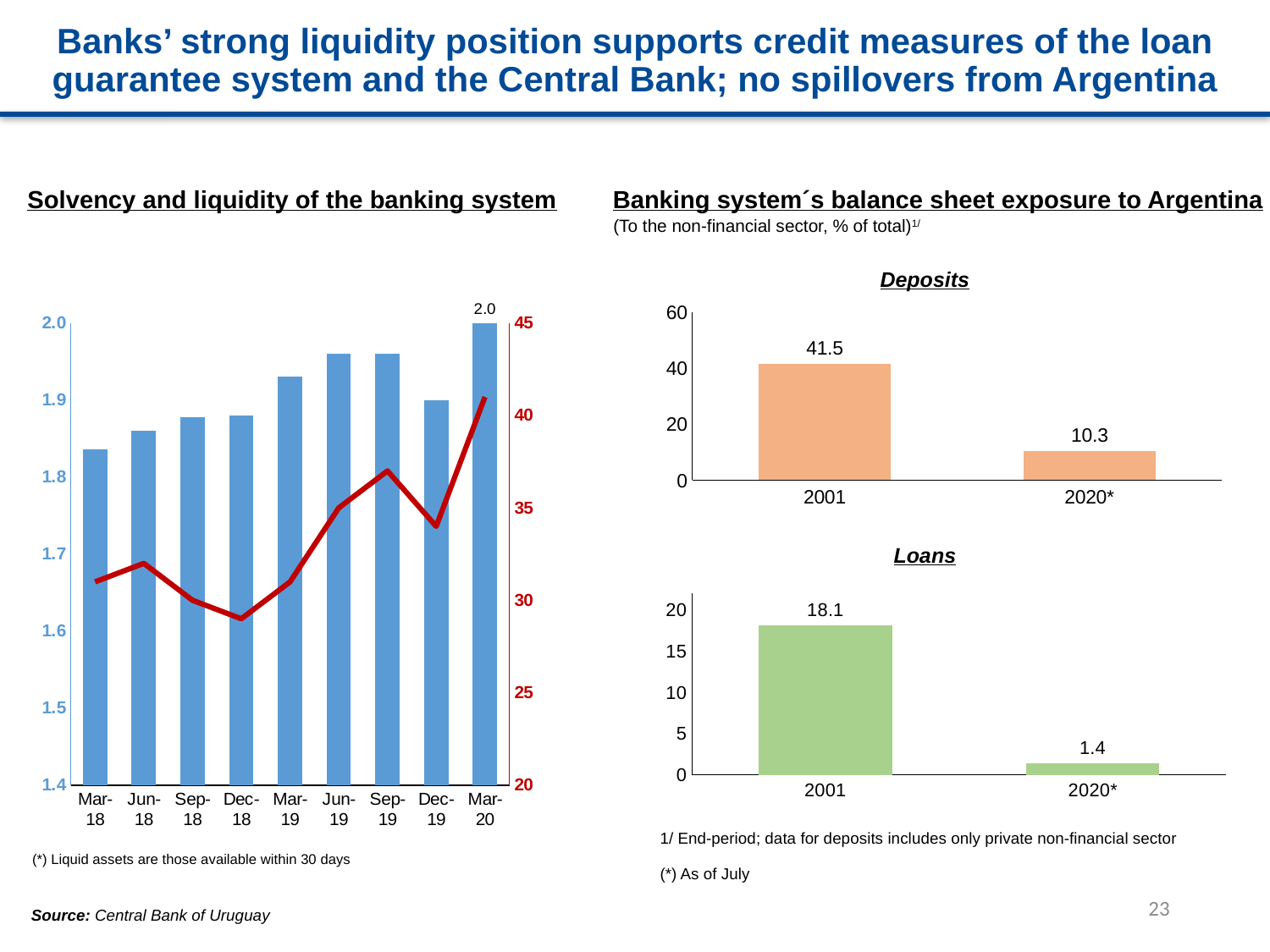

Banks’ strong liquidity position supports credit measures of the loan guarantee system and the Central Bank; no spillovers from Argentina

Solvency and liquidity of the banking system
Banking system´s balance sheet exposure to Argentina
(To the non-financial sector, % of total)1/

### Chart

| Category | Solvency Profile | Activos líquidos  |
|---|---|---|
| Mar-18 | 1.83628839853297 | 31.0 |
| Jun-18 | 1.85980390917729 | 32.0 |
| Sep-18 | 1.87772532926153 | 30.0 |
| Dec-18 | 1.88 | 29.0 |
| Mar-19 | 1.93 | 31.0 |
| Jun-19 | 1.96 | 35.0 |
| Sep-19 | 1.96 | 37.0 |
| Dec-19 | 1.9 | 34.0 |
| Mar-20 | 2.04 | 41.0 |
Deposits

### Chart

| Category | Deposits of non-residents (% of total) |
|---|---|
| 2001 | 41.5 |
| 2020* | 10.3 |
Loans

### Chart

| Category | Deposits of non-residents (% of total) |
|---|---|
| 2001 | 18.1 |
| 2020* | 1.4 |
1/ End-period; data for deposits includes only private non-financial sector
(*) Liquid assets are those available within 30 days
(*) As of July
23
Source: Central Bank of Uruguay